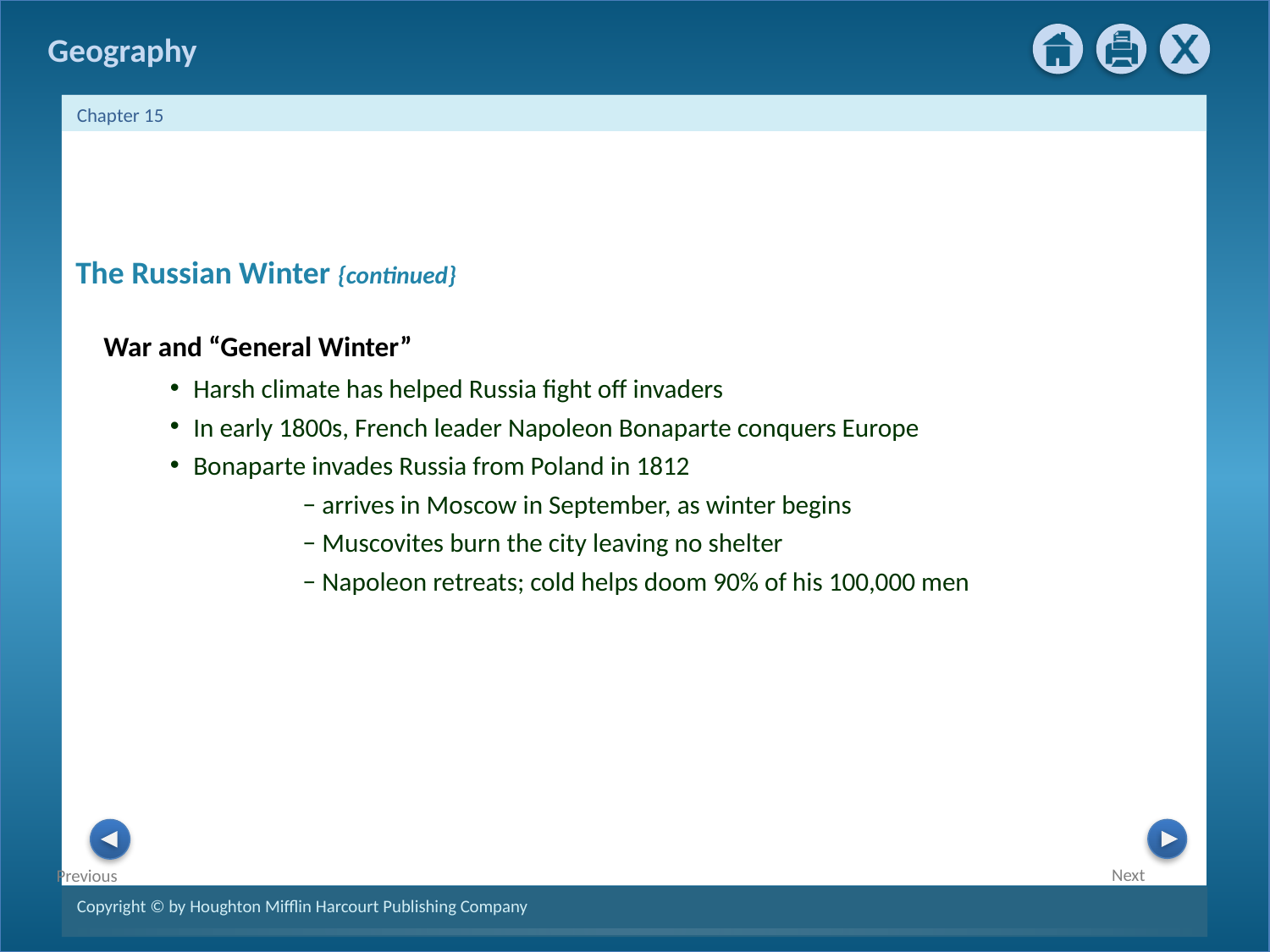

The Russian Winter {continued}

War and “General Winter”
Harsh climate has helped Russia fight off invaders
In early 1800s, French leader Napoleon Bonaparte conquers Europe
Bonaparte invades Russia from Poland in 1812
	 − arrives in Moscow in September, as winter begins
	 − Muscovites burn the city leaving no shelter
	 − Napoleon retreats; cold helps doom 90% of his 100,000 men